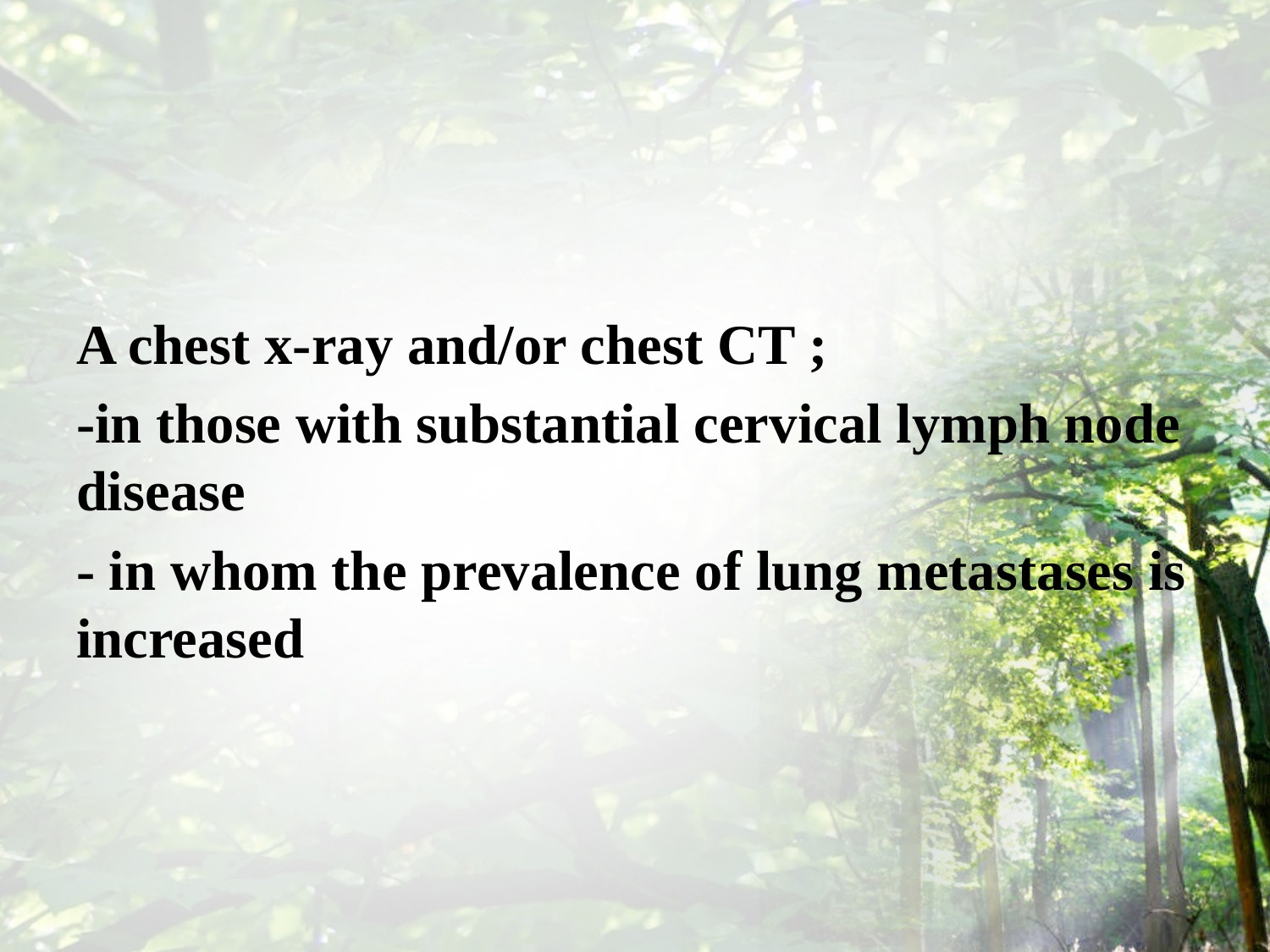

#

A chest x-ray and/or chest CT ;
-in those with substantial cervical lymph node disease
- in whom the prevalence of lung metastases is increased